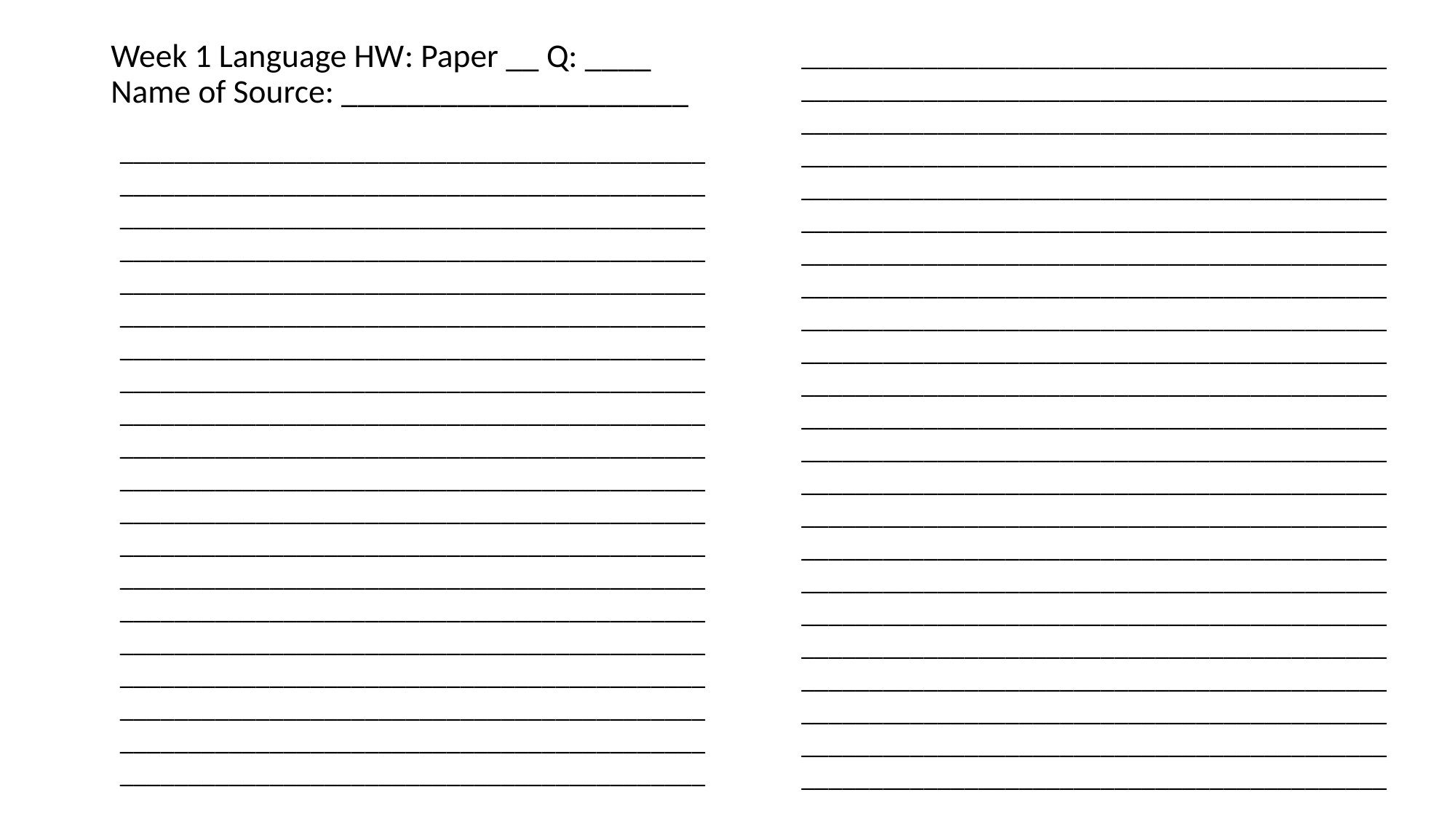

# Week 1 Language HW: Paper __ Q: ____ Name of Source: _____________________
_____________________________________________________________________________________________________________________________________________________________________________________________________________________________________________________________________________________________________________________________________________________________________________________________________________________________________________________________________________________________________________________________________________________________________________________________________________________________________________________________________________________________________________________________________________________________________________________________________________________________________________________________________________________________________________________________________________________________________________________________________________________________
____________________________________________________________________________________________________________________________________________________________________________________________________________________________________________________________________________________________________________________________________________________________________________________________________________________________________________________________________________________________________________________________________________________________________________________________________________________________________________________________________________________________________________________________________________________________________________________________________________________________________________________________________________________________